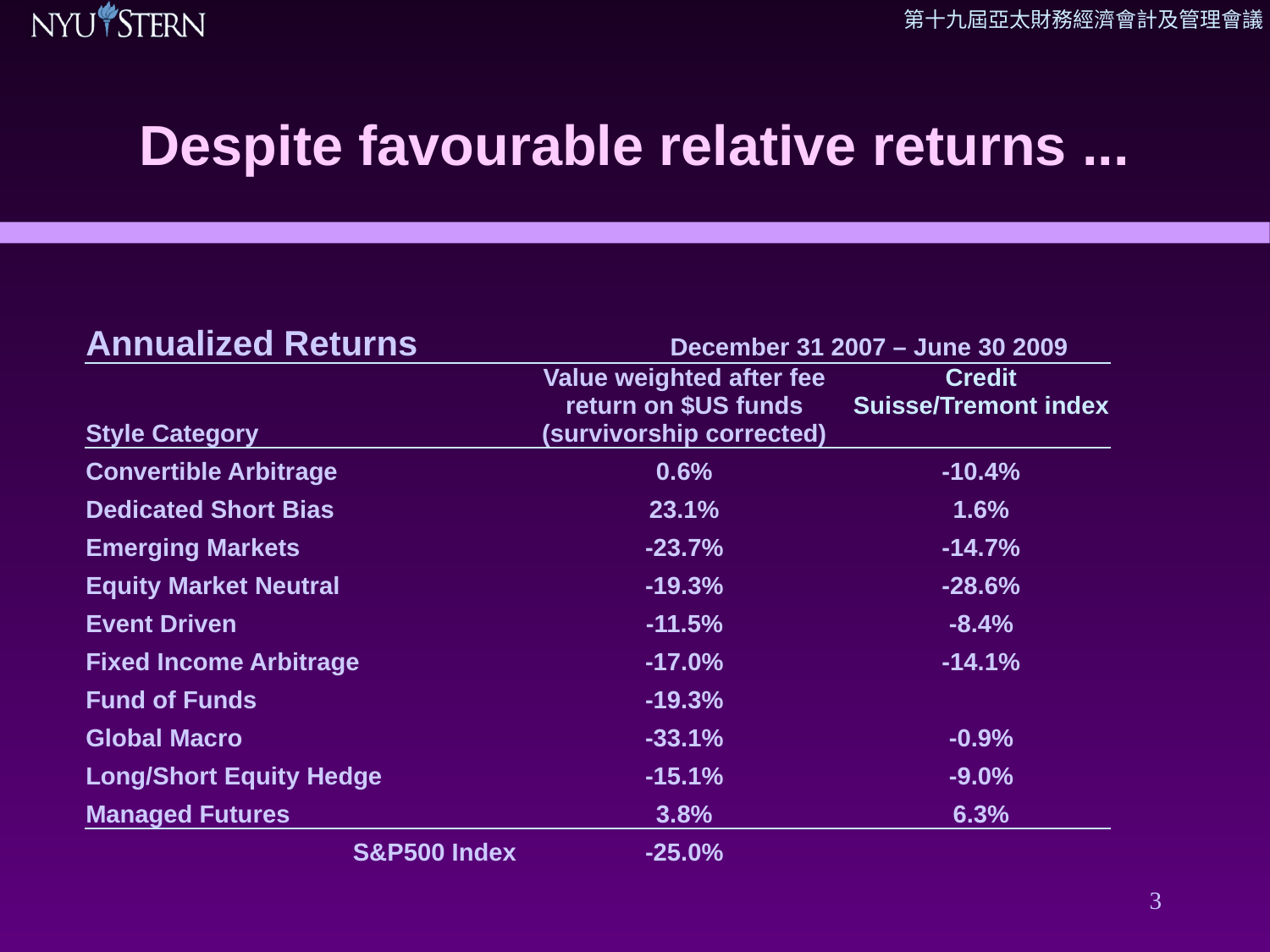

# Despite favourable relative returns ...
| Annualized Returns December 31 2007 – June 30 2009 |  |  |
| --- | --- | --- |
| Style Category | Value weighted after fee return on $US funds (survivorship corrected) | Credit Suisse/Tremont index |
| Convertible Arbitrage | 0.6% | -10.4% |
| Dedicated Short Bias | 23.1% | 1.6% |
| Emerging Markets | -23.7% | -14.7% |
| Equity Market Neutral | -19.3% | -28.6% |
| Event Driven | -11.5% | -8.4% |
| Fixed Income Arbitrage | -17.0% | -14.1% |
| Fund of Funds | -19.3% |  |
| Global Macro | -33.1% | -0.9% |
| Long/Short Equity Hedge | -15.1% | -9.0% |
| Managed Futures | 3.8% | 6.3% |
| S&P500 Index | -25.0% |  |
3